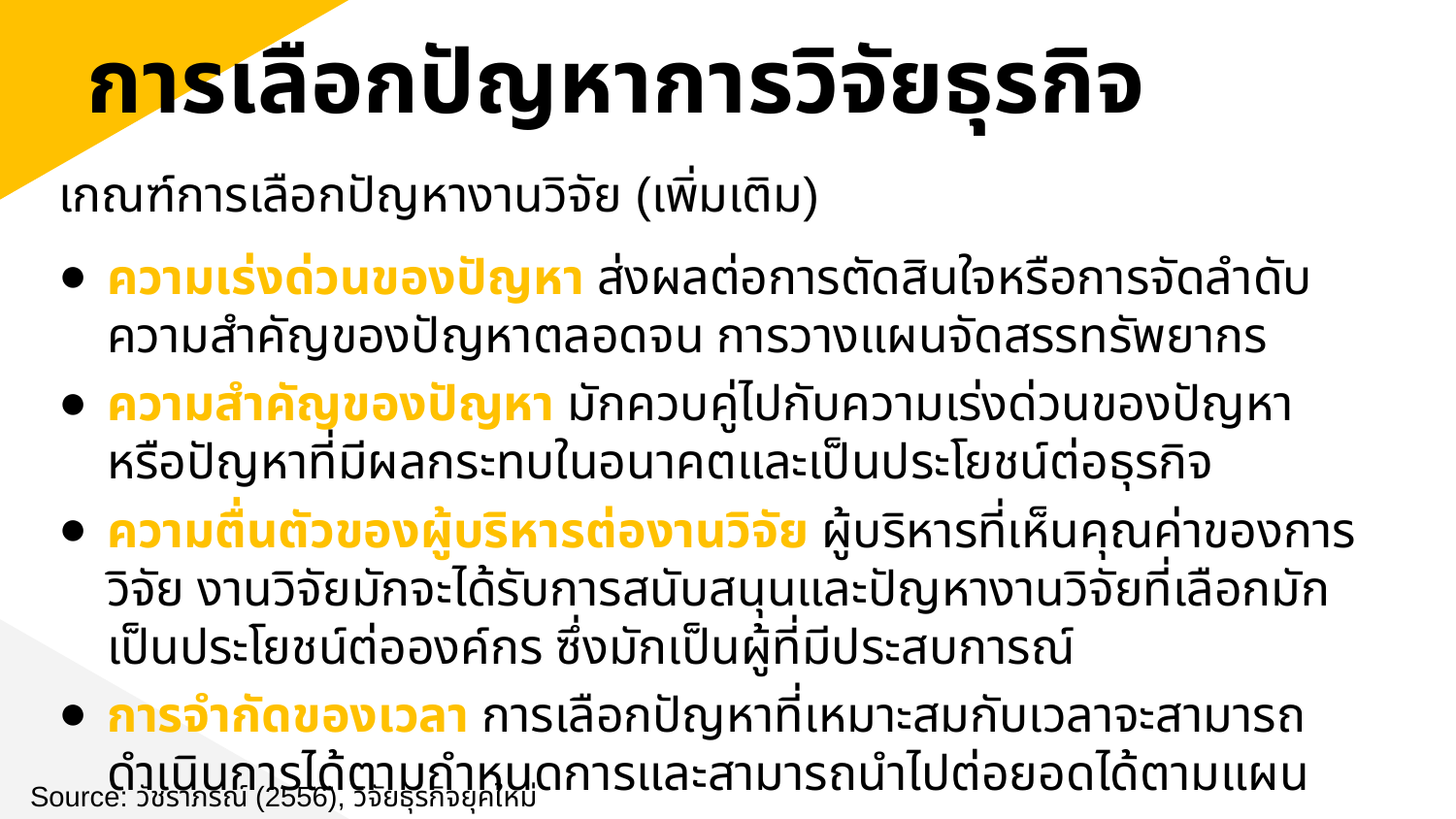

การเลือกปัญหาการวิจัยธุรกิจ
เกณฑ์การเลือกปัญหางานวิจัย (เพิ่มเติม)

ความเร่งด่วนของปัญหา ส่งผลต่อการตัดสินใจหรือการจัดลำดับความสำคัญของปัญหาตลอดจน การวางแผนจัดสรรทรัพยากร
ความสำคัญของปัญหา มักควบคู่ไปกับความเร่งด่วนของปัญหา หรือปัญหาที่มีผลกระทบในอนาคตและเป็นประโยชน์ต่อธุรกิจ
ความตื่นตัวของผู้บริหารต่องานวิจัย ผู้บริหารที่เห็นคุณค่าของการวิจัย งานวิจัยมักจะได้รับการสนับสนุนและปัญหางานวิจัยที่เลือกมักเป็นประโยชน์ต่อองค์กร ซึ่งมักเป็นผู้ที่มีประสบการณ์
การจำกัดของเวลา การเลือกปัญหาที่เหมาะสมกับเวลาจะสามารถดำเนินการได้ตามกำหนดการและสามารถนำไปต่อยอดได้ตามแผน

Source: วัชราภรณ์ (2556), วิจัยธุรกิจยุคใหม่